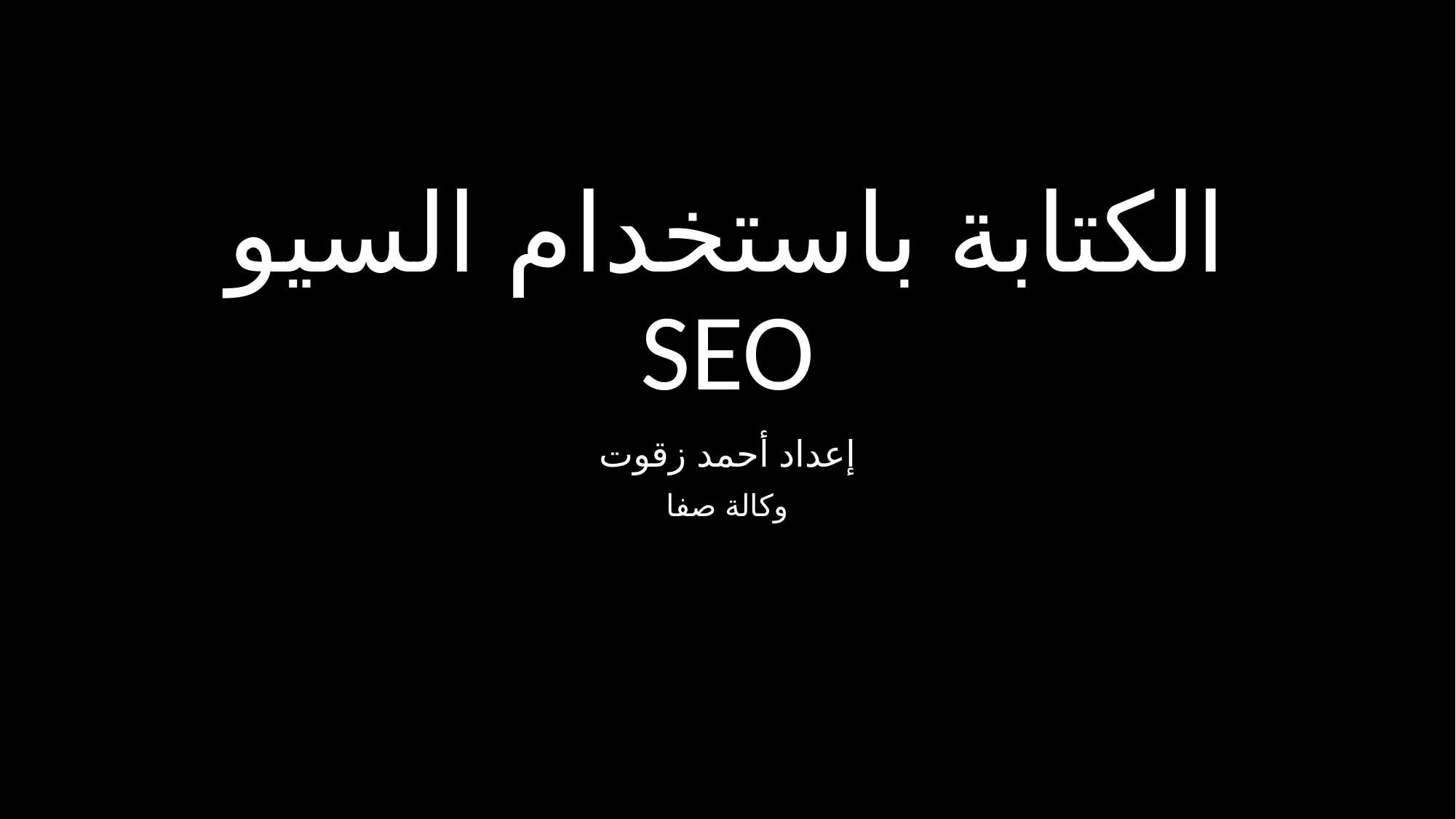

# الكتابة باستخدام السيو SEO
إعداد أحمد زقوت
وكالة صفا